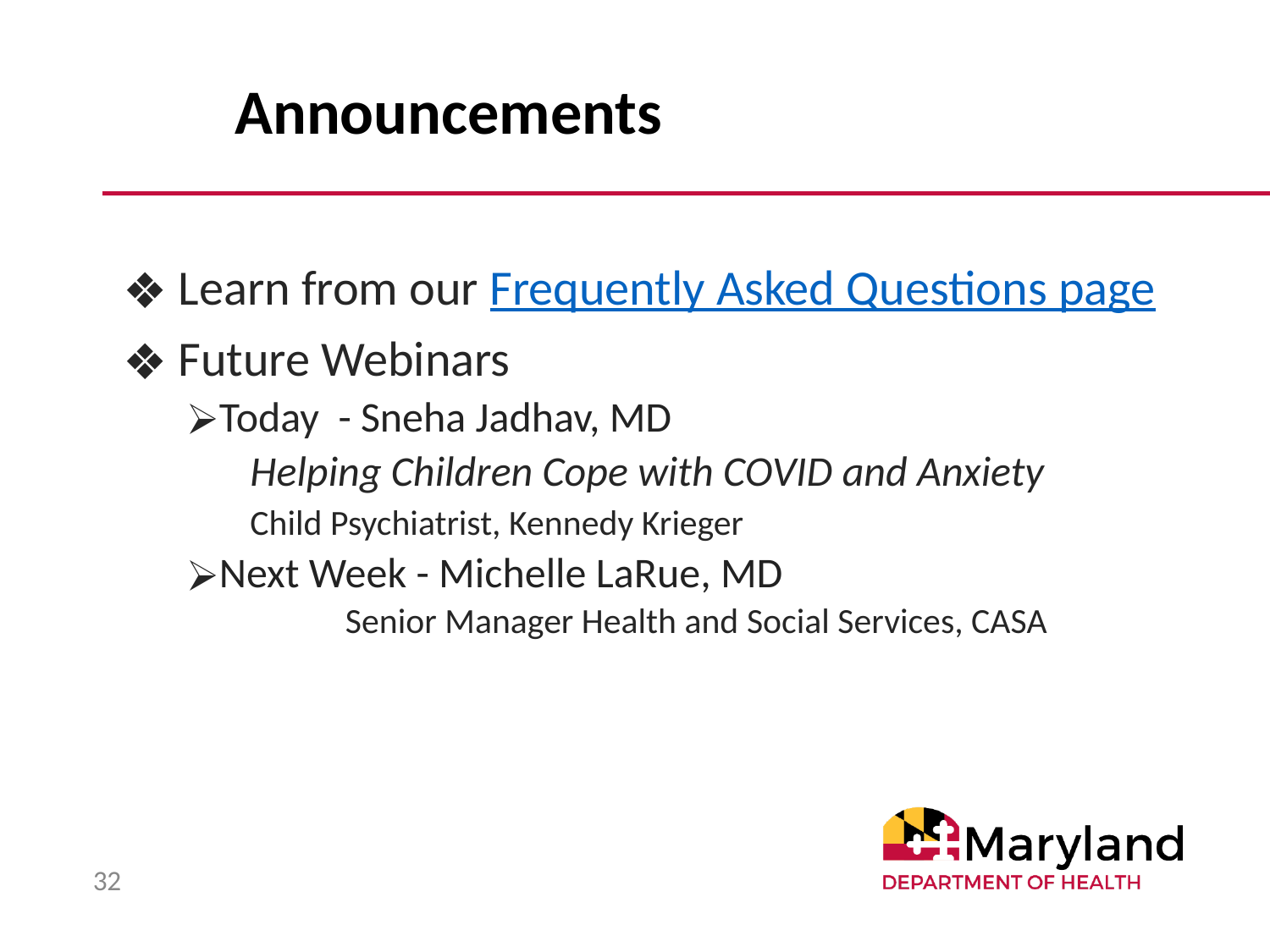

# Announcements
 Learn from our Frequently Asked Questions page
 Future Webinars
Today  - Sneha Jadhav, MD
Helping Children Cope with COVID and Anxiety
Child Psychiatrist, Kennedy Krieger
Next Week - Michelle LaRue, MD
	Senior Manager Health and Social Services, CASA
32